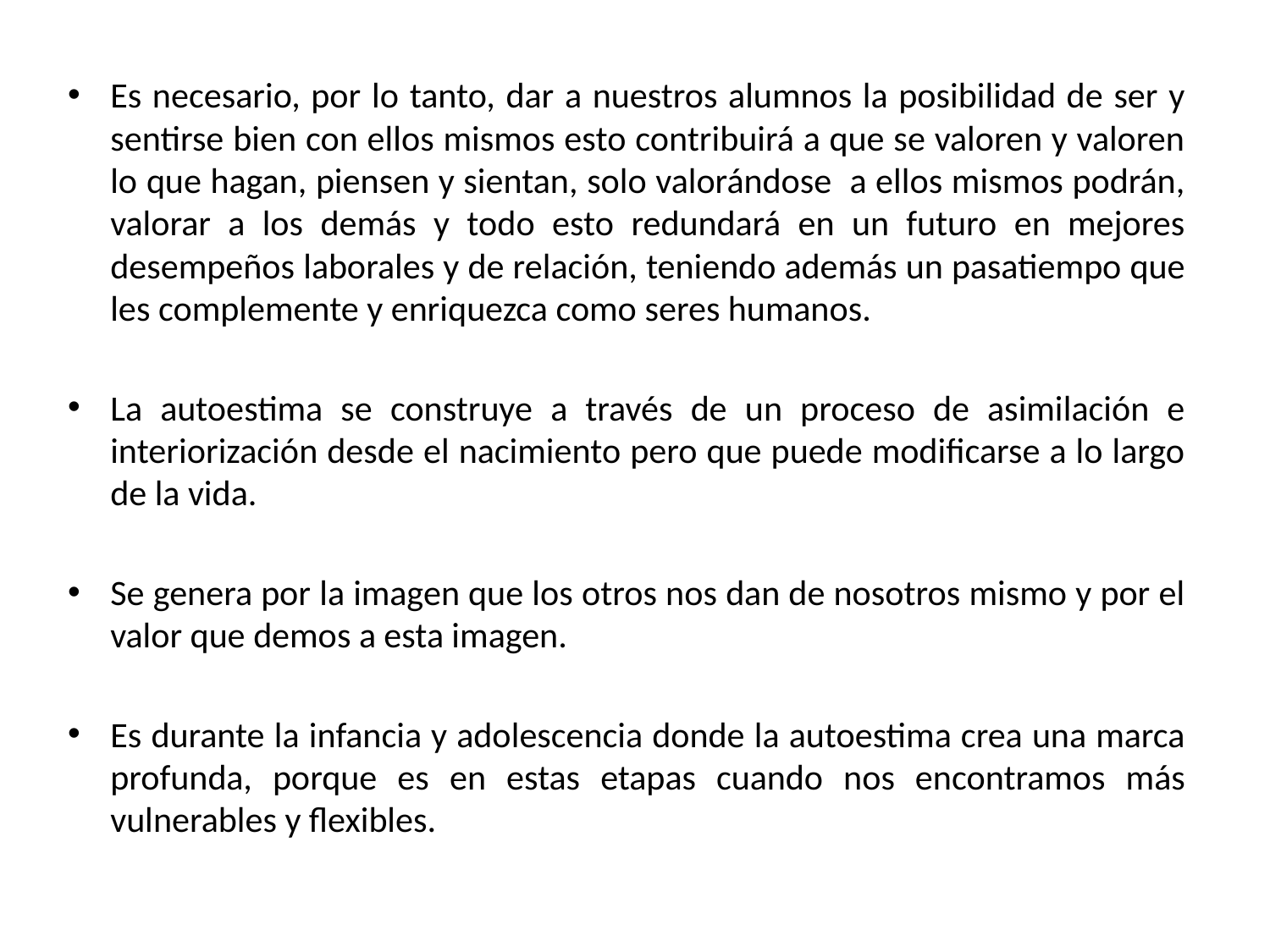

Es necesario, por lo tanto, dar a nuestros alumnos la posibilidad de ser y sentirse bien con ellos mismos esto contribuirá a que se valoren y valoren lo que hagan, piensen y sientan, solo valorándose  a ellos mismos podrán, valorar a los demás y todo esto redundará en un futuro en mejores desempeños laborales y de relación, teniendo además un pasatiempo que les complemente y enriquezca como seres humanos.

La autoestima se construye a través de un proceso de asimilación e interiorización desde el nacimiento pero que puede modificarse a lo largo de la vida.

Se genera por la imagen que los otros nos dan de nosotros mismo y por el valor que demos a esta imagen.

Es durante la infancia y adolescencia donde la autoestima crea una marca profunda, porque es en estas etapas cuando nos encontramos más vulnerables y flexibles.